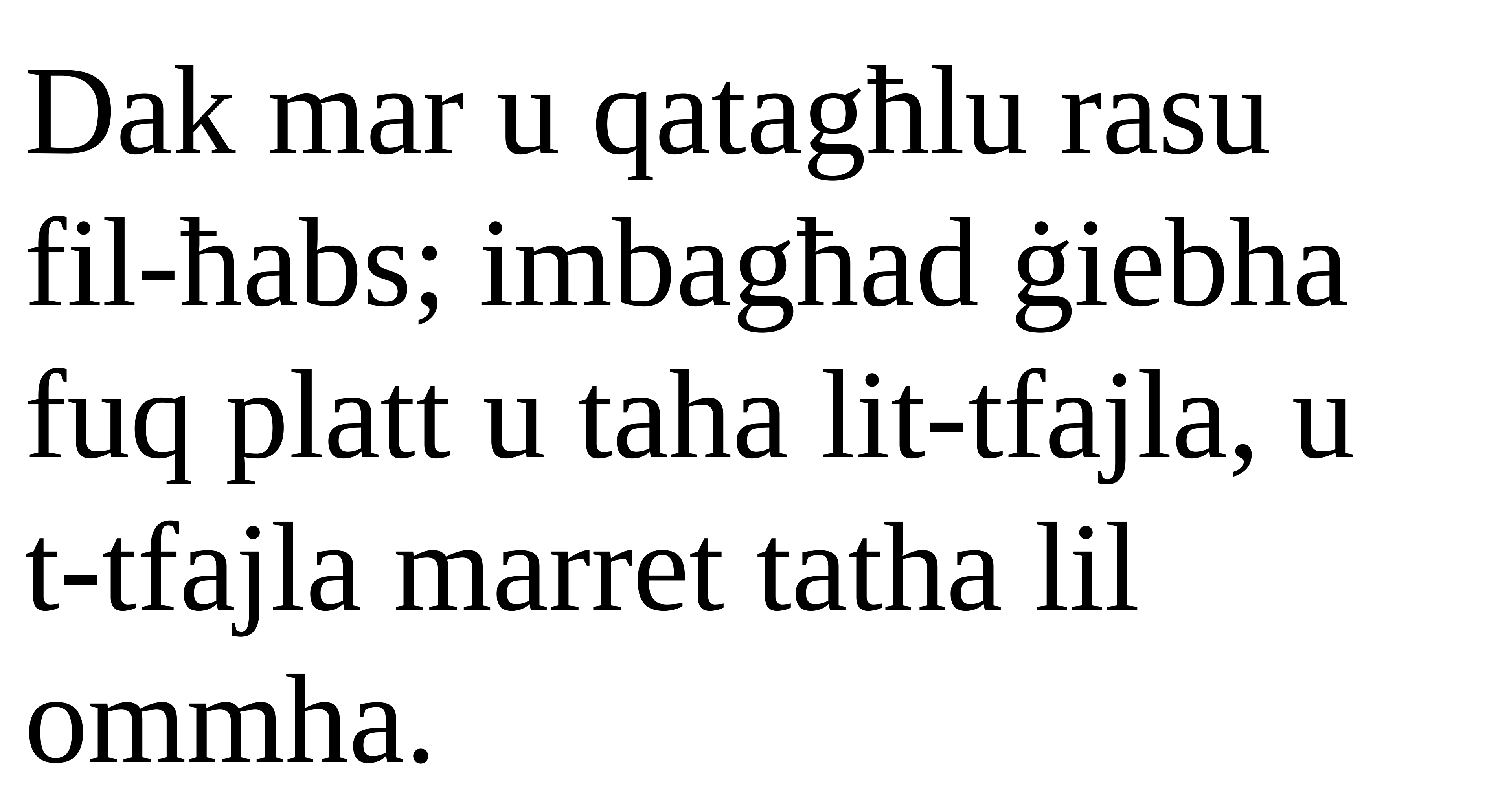

Dak mar u qatagħlu rasu
fil-ħabs; imbagħad ġiebha fuq platt u taha lit-tfajla, u
t-tfajla marret tatha lil ommha.